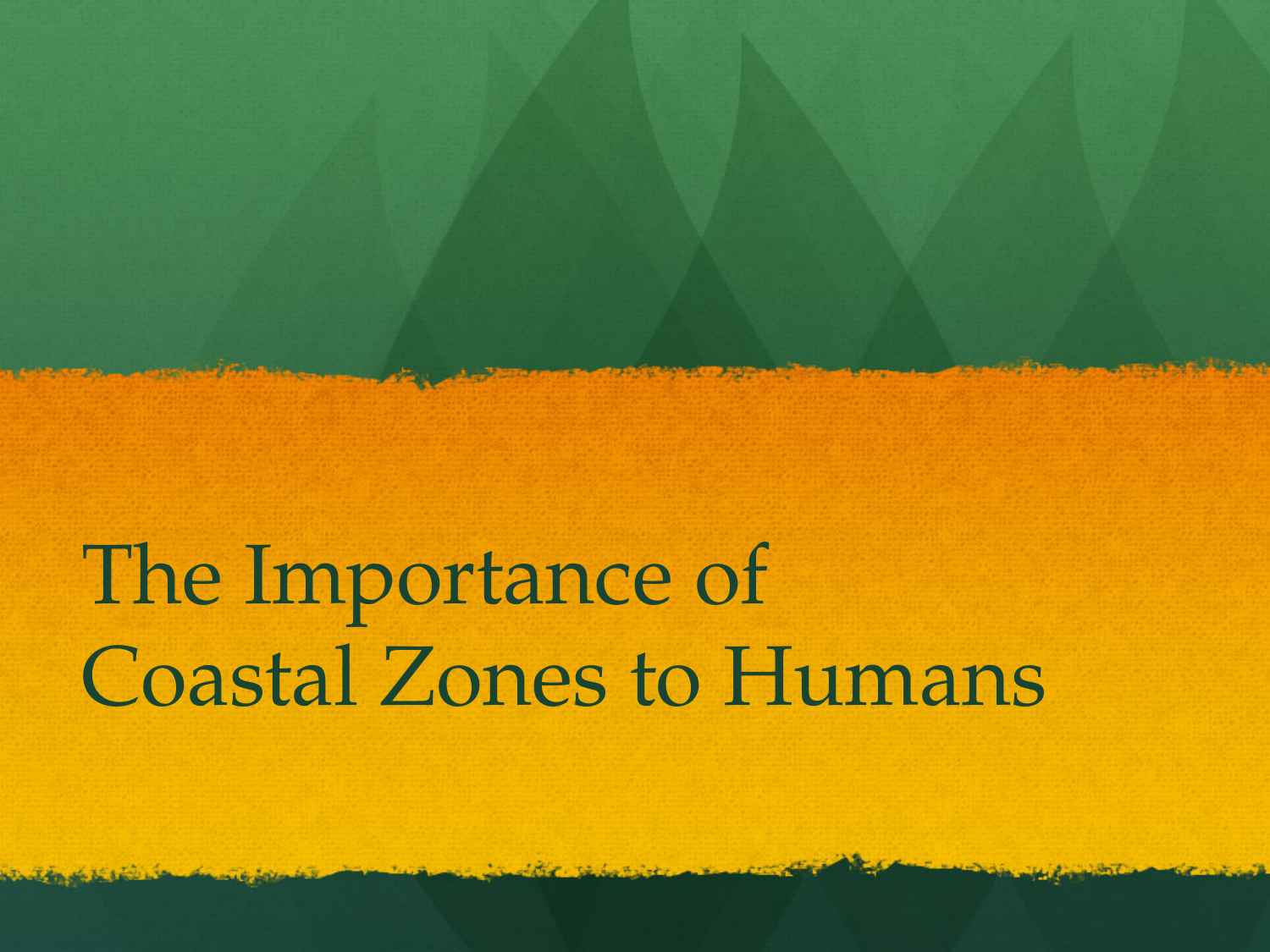

# The Importance of Coastal Zones to Humans